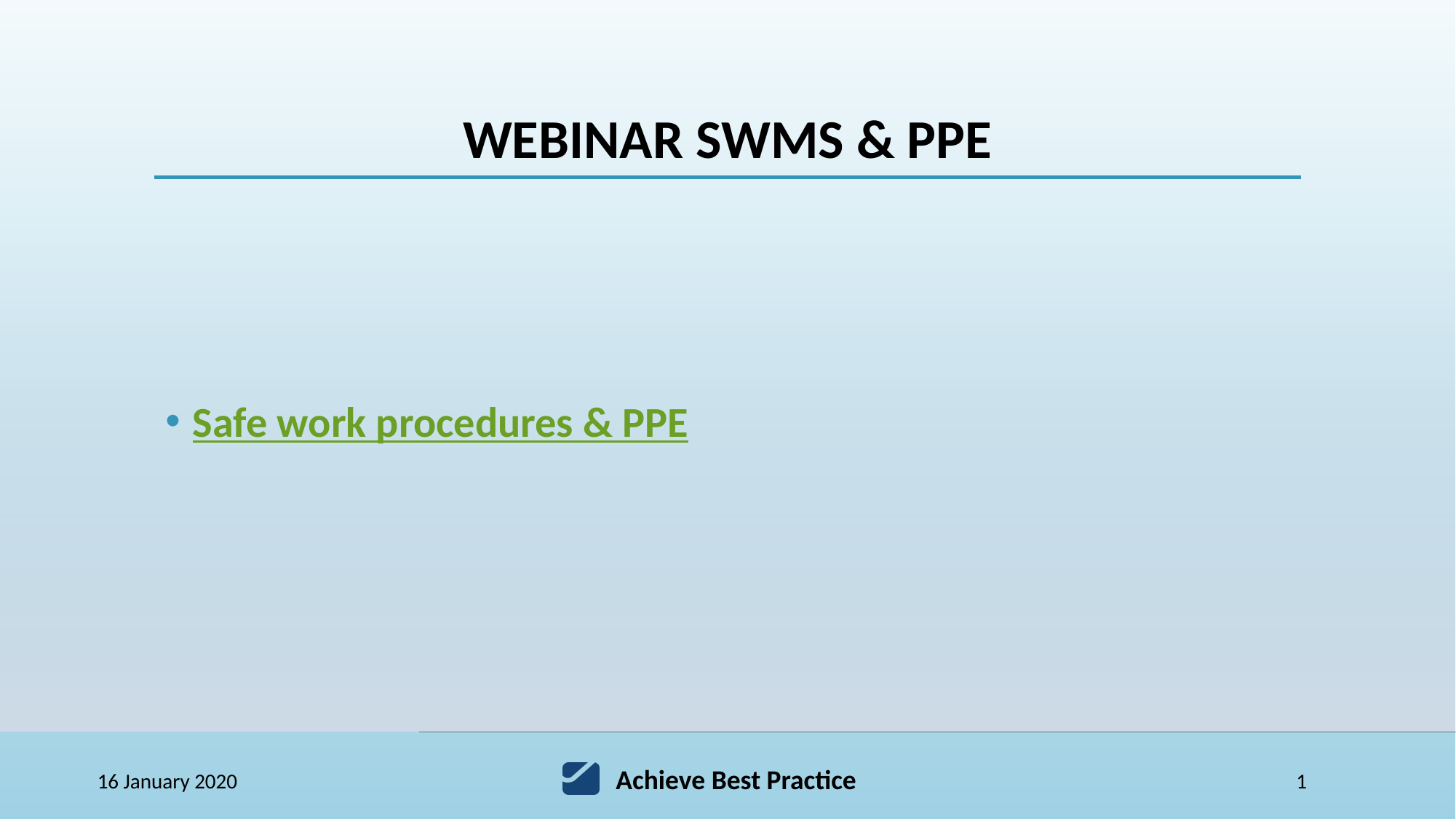

# Webinar SWMS & PPE
Safe work procedures & PPE
1
16 January 2020